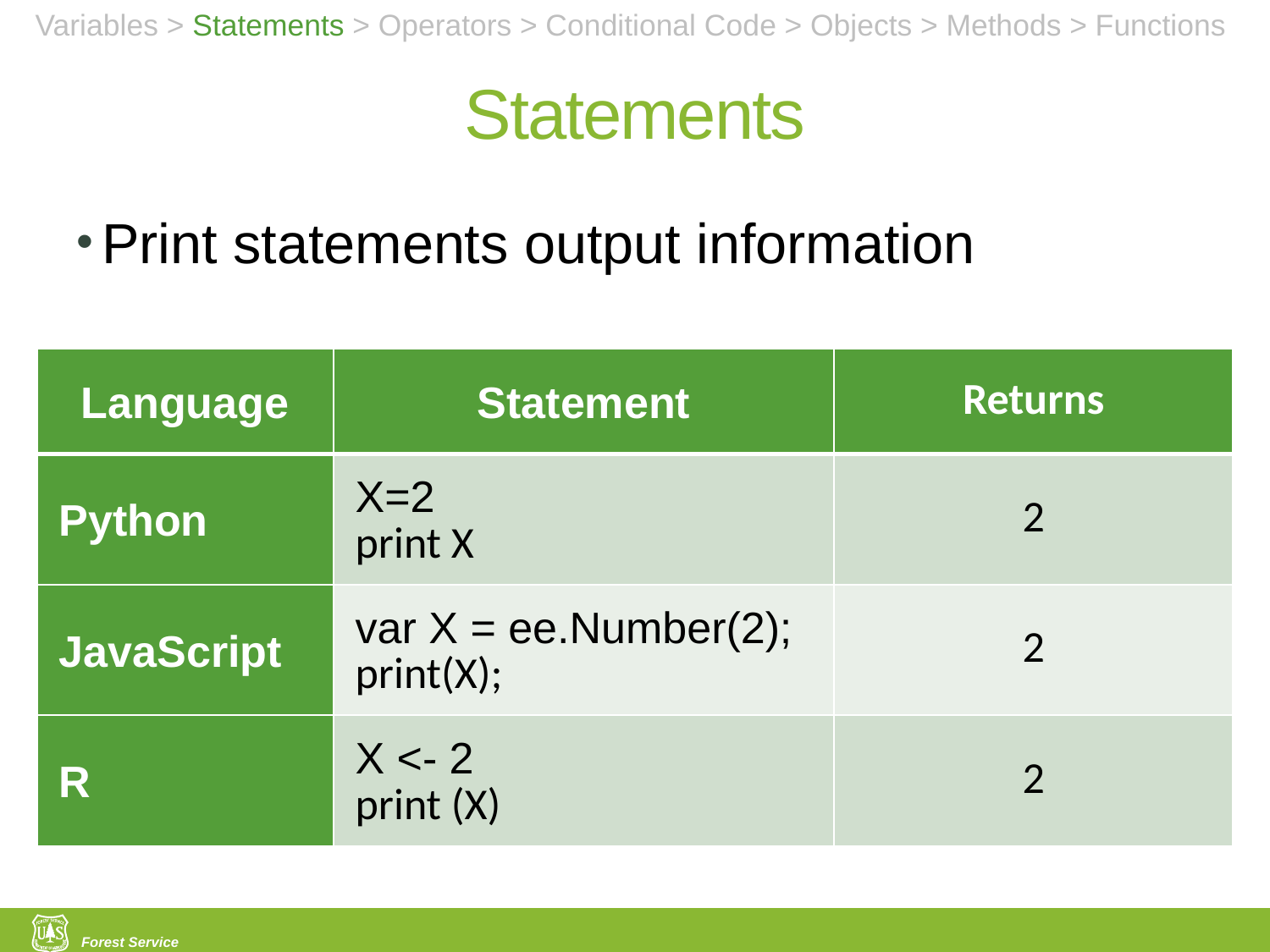

Variables > Statements > Operators > Conditional Code > Objects > Methods > Functions
# Statements
Print statements output information
| Language | Statement | Returns |
| --- | --- | --- |
| Python | X=2 print X | 2 |
| JavaScript | var X = ee.Number(2); print(X); | 2 |
| R | X <- 2 print (X) | 2 |